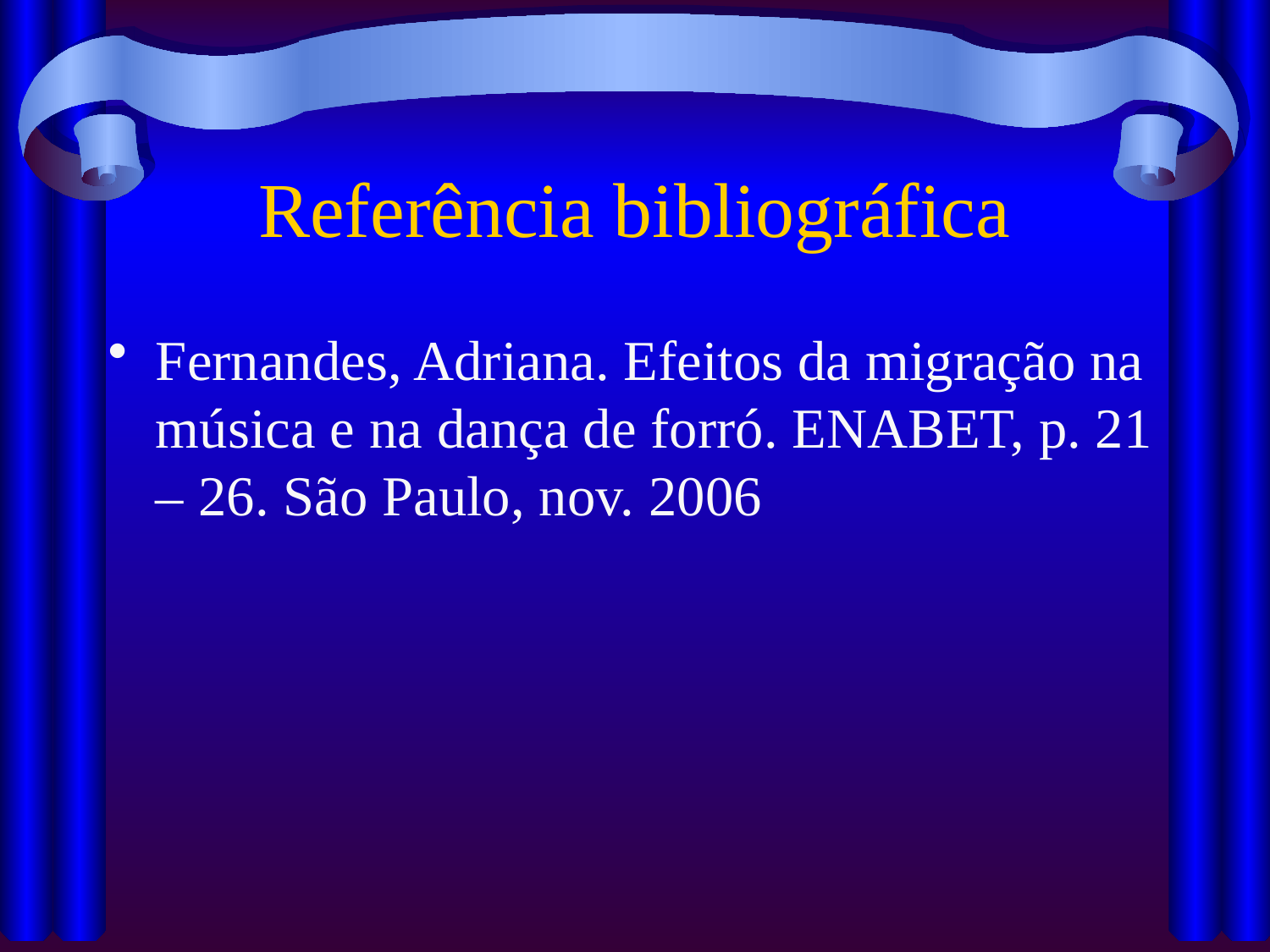

# Referência bibliográfica
Fernandes, Adriana. Efeitos da migração na música e na dança de forró. ENABET, p. 21 – 26. São Paulo, nov. 2006